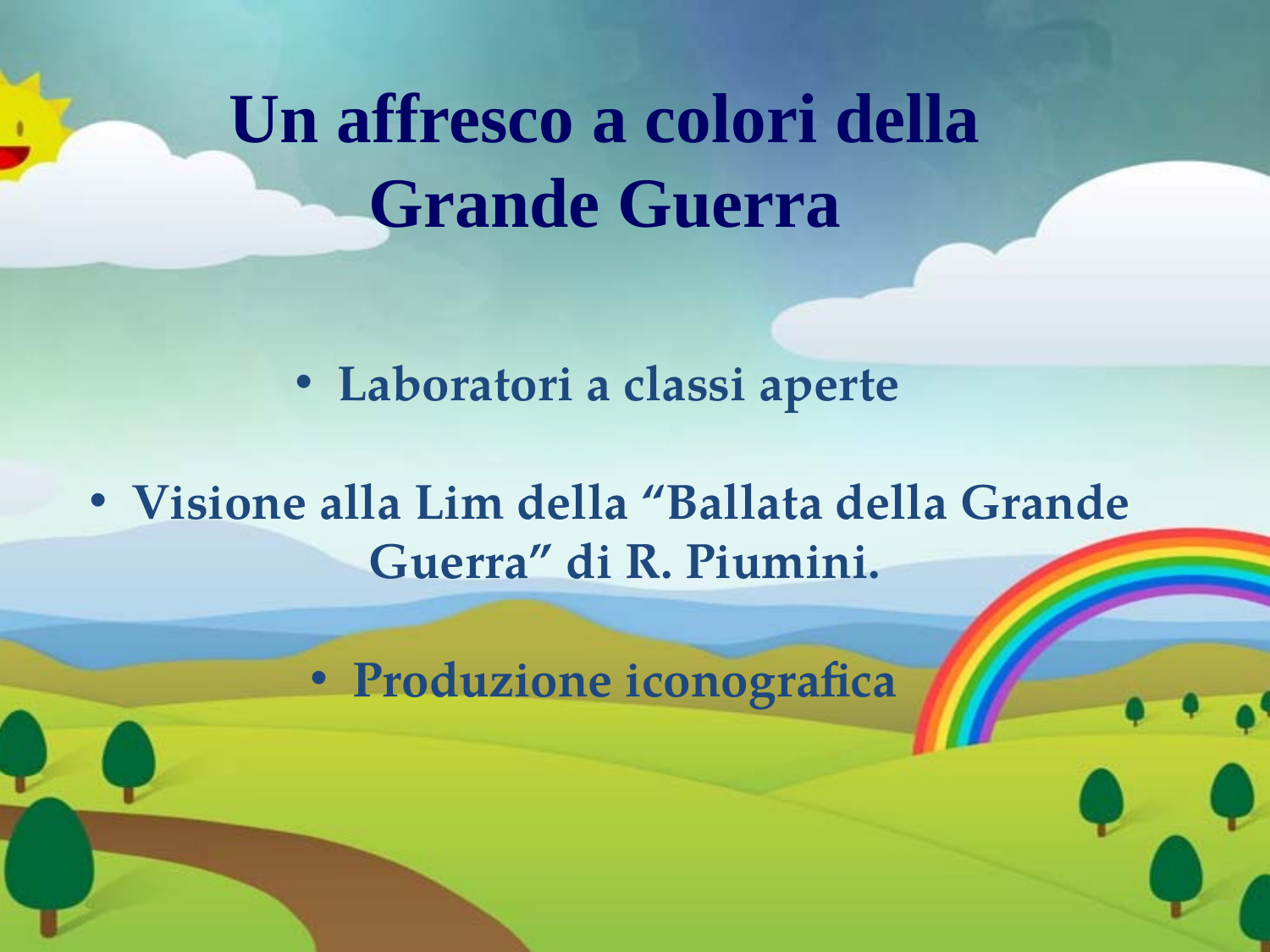

Un affresco a colori della Grande Guerra

 Laboratori a classi aperte

 Visione alla Lim della “Ballata della Grande Guerra” di R. Piumini.

 Produzione iconografica